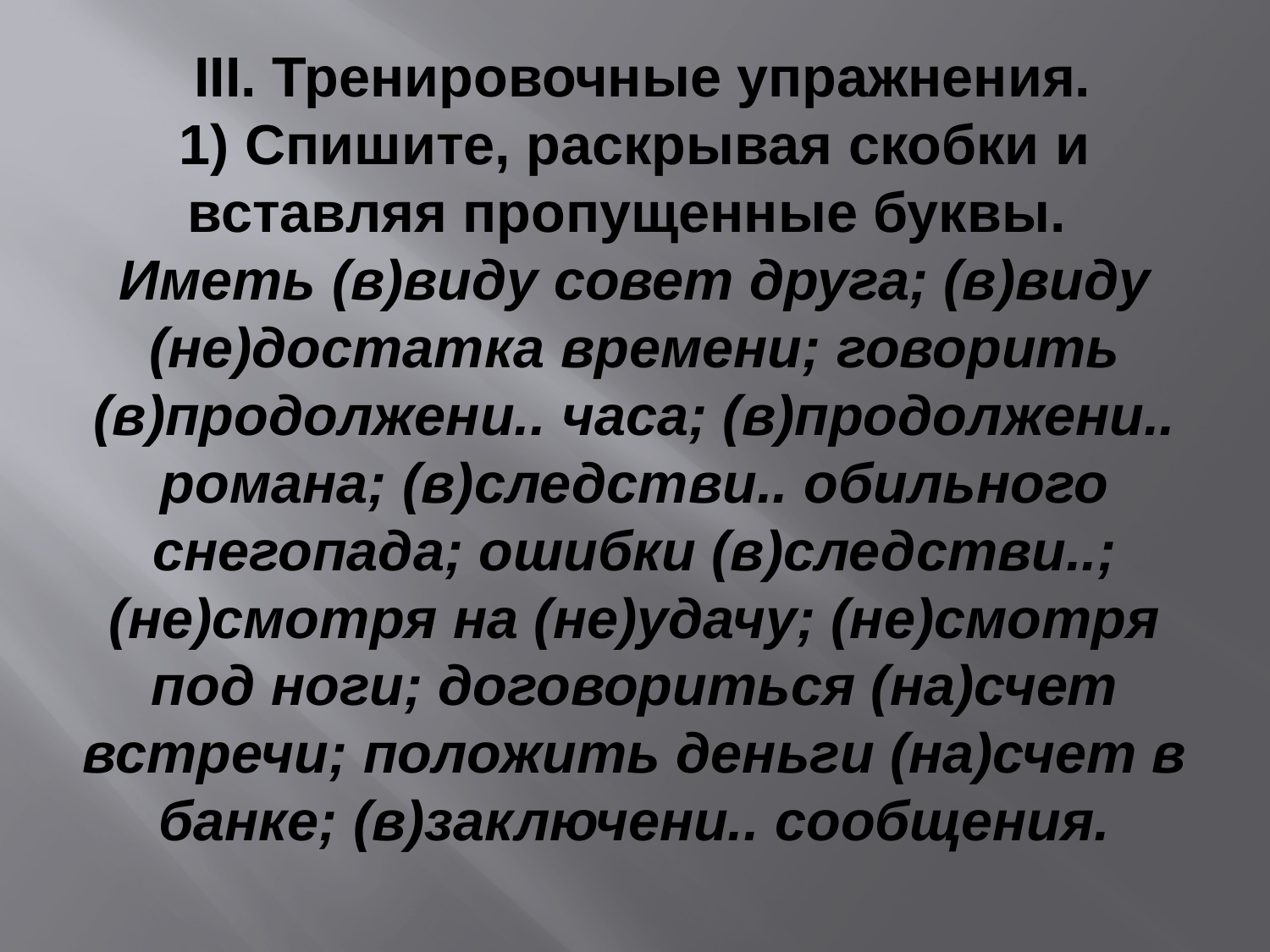

# ΙΙΙ. Тренировочные упражнения. 1) Спишите, раскрывая скобки и вставляя пропущенные буквы. Иметь (в)виду совет друга; (в)виду (не)достатка времени; говорить (в)продолжени.. часа; (в)продолжени.. романа; (в)следстви.. обильного снегопада; ошибки (в)следстви..; (не)смотря на (не)удачу; (не)смотря под ноги; договориться (на)счет встречи; положить деньги (на)счет в банке; (в)заключени.. сообщения.